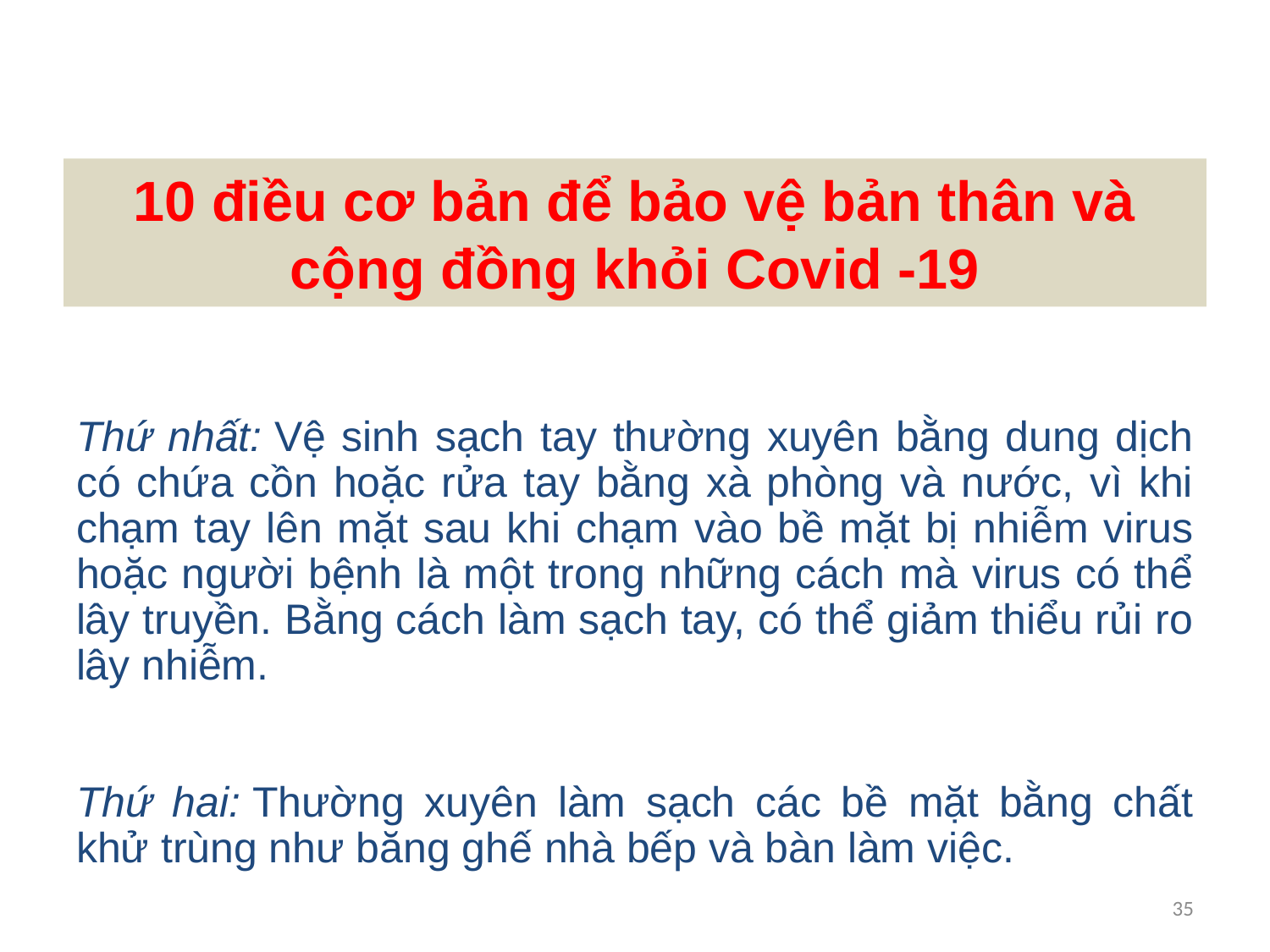

# 10 điều cơ bản để bảo vệ bản thân và cộng đồng khỏi Covid -19

Thứ nhất: Vệ sinh sạch tay thường xuyên bằng dung dịch có chứa cồn hoặc rửa tay bằng xà phòng và nước, vì khi chạm tay lên mặt sau khi chạm vào bề mặt bị nhiễm virus hoặc người bệnh là một trong những cách mà virus có thể lây truyền. Bằng cách làm sạch tay, có thể giảm thiểu rủi ro lây nhiễm.

Thứ hai: Thường xuyên làm sạch các bề mặt bằng chất khử trùng như băng ghế nhà bếp và bàn làm việc.
35